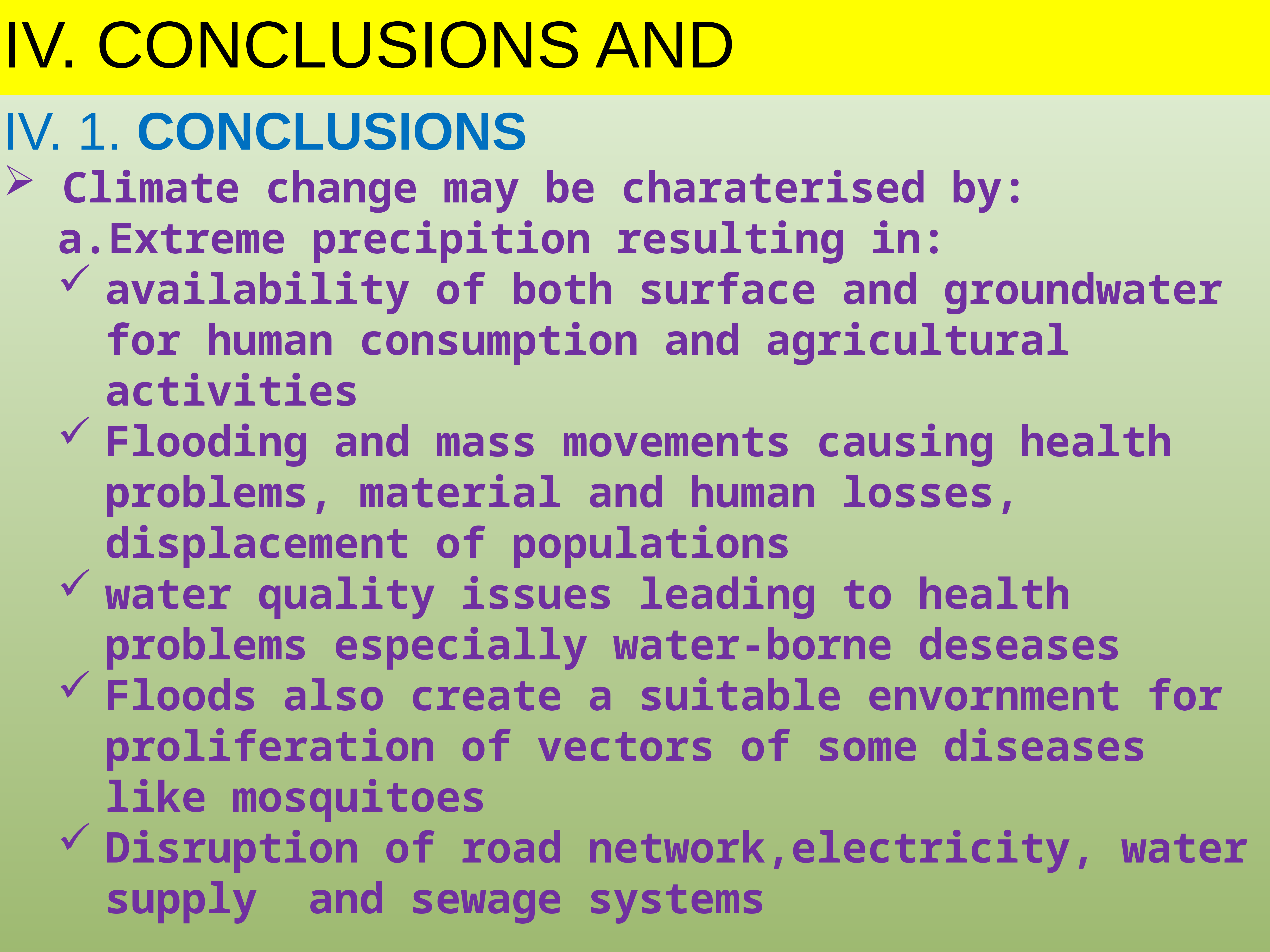

IV. CONCLUSIONS AND RECOMMENDATIONS
IV. 1. CONCLUSIONS
 Climate change may be charaterised by:
Extreme precipition resulting in:
availability of both surface and groundwater for human consumption and agricultural activities
Flooding and mass movements causing health problems, material and human losses, displacement of populations
water quality issues leading to health problems especially water-borne deseases
Floods also create a suitable envornment for proliferation of vectors of some diseases like mosquitoes
Disruption of road network,electricity, water supply  and sewage systems

The 6th East African Health and Scientific Conference & International Exhibition and Trade Fair